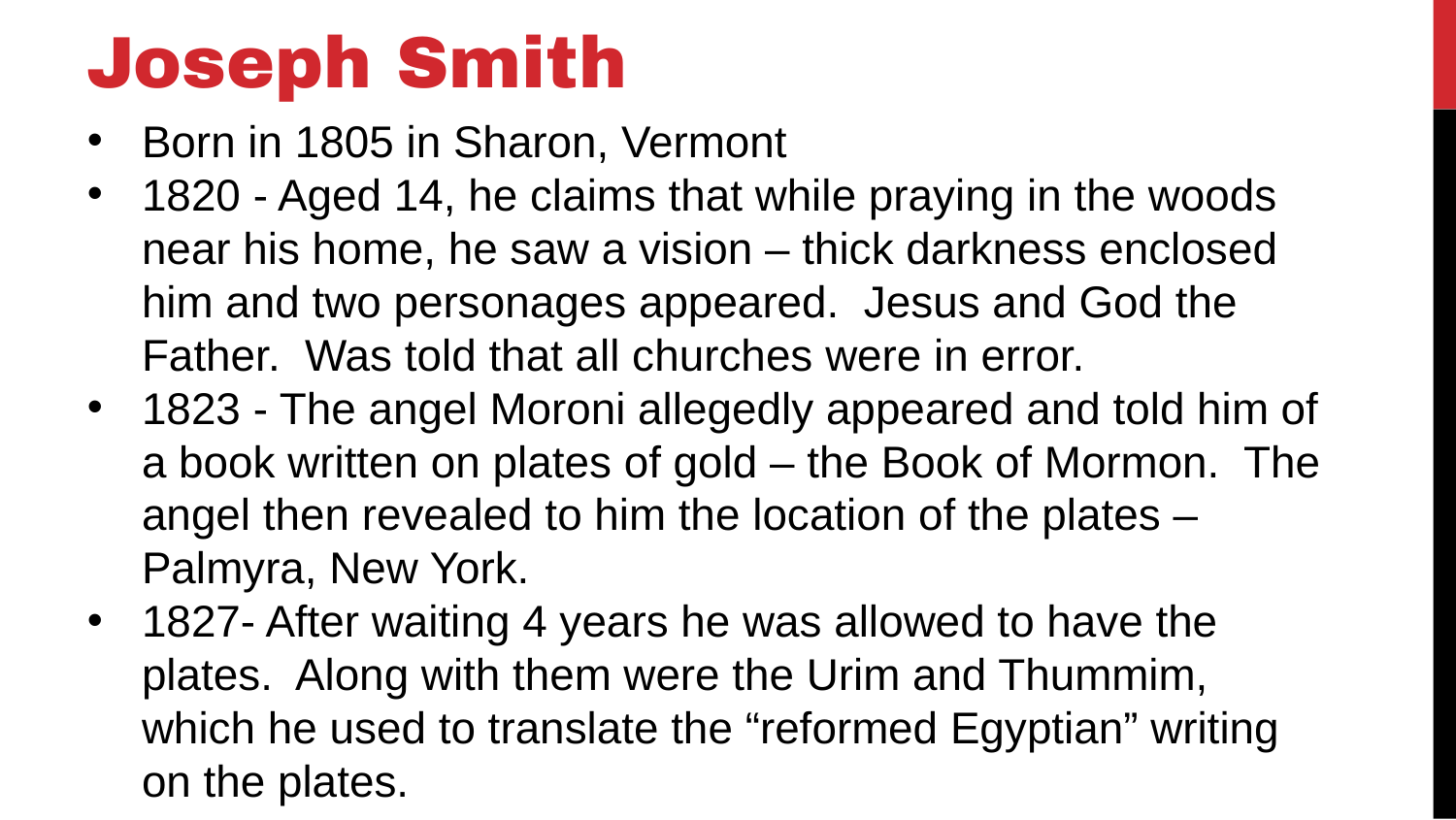

6
Joseph Smith
Born in 1805 in Sharon, Vermont
1820 - Aged 14, he claims that while praying in the woods near his home, he saw a vision – thick darkness enclosed him and two personages appeared.  Jesus and God the Father.  Was told that all churches were in error.
1823 - The angel Moroni allegedly appeared and told him of a book written on plates of gold – the Book of Mormon.  The angel then revealed to him the location of the plates – Palmyra, New York.
1827- After waiting 4 years he was allowed to have the plates.  Along with them were the Urim and Thummim, which he used to translate the “reformed Egyptian” writing on the plates.